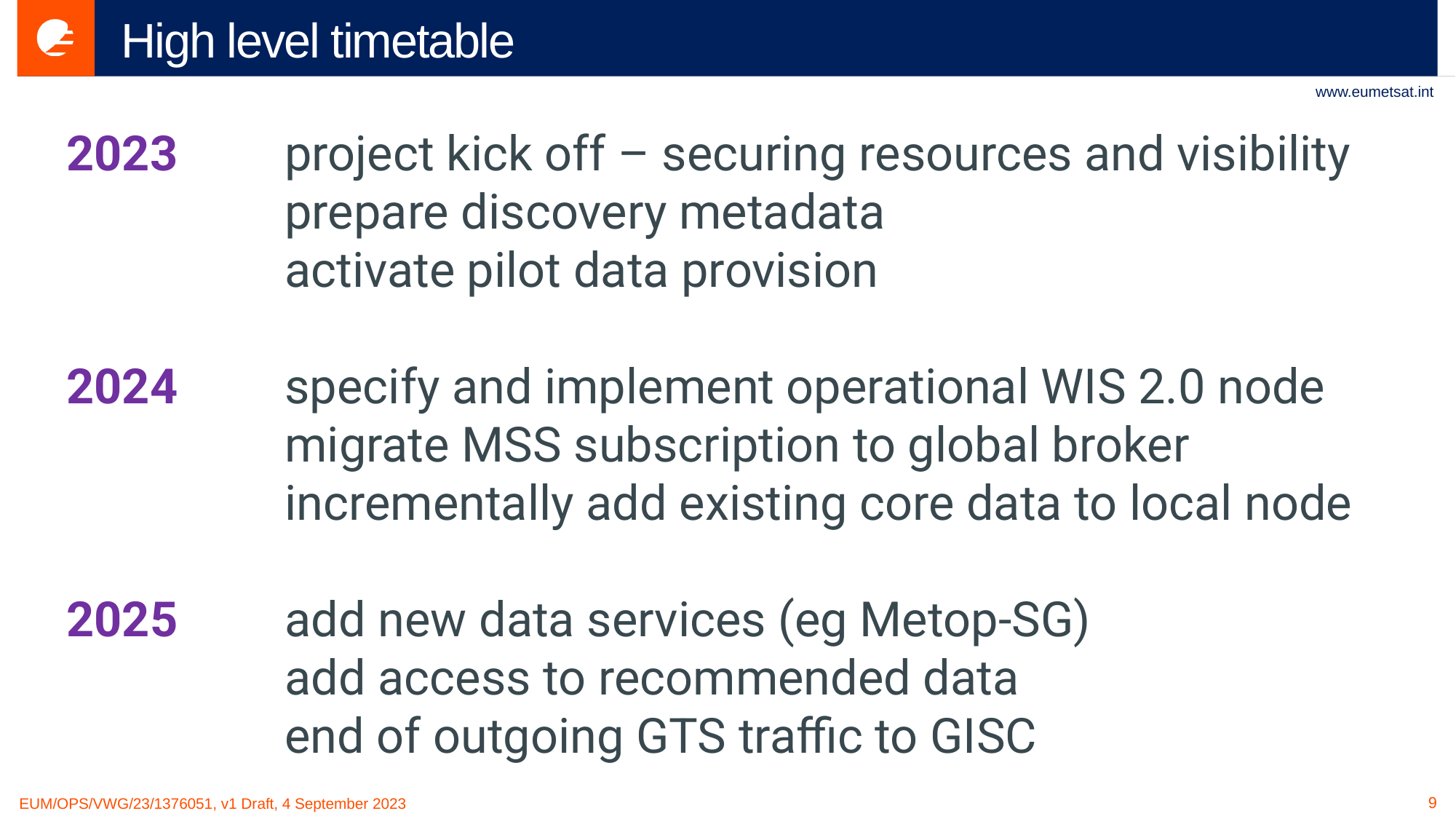

# High level timetable
2023	project kick off – securing resources and visibility
		prepare discovery metadata
		activate pilot data provision

2024	specify and implement operational WIS 2.0 node
		migrate MSS subscription to global broker
		incrementally add existing core data to local node

2025	add new data services (eg Metop-SG)
		add access to recommended data
		end of outgoing GTS traffic to GISC